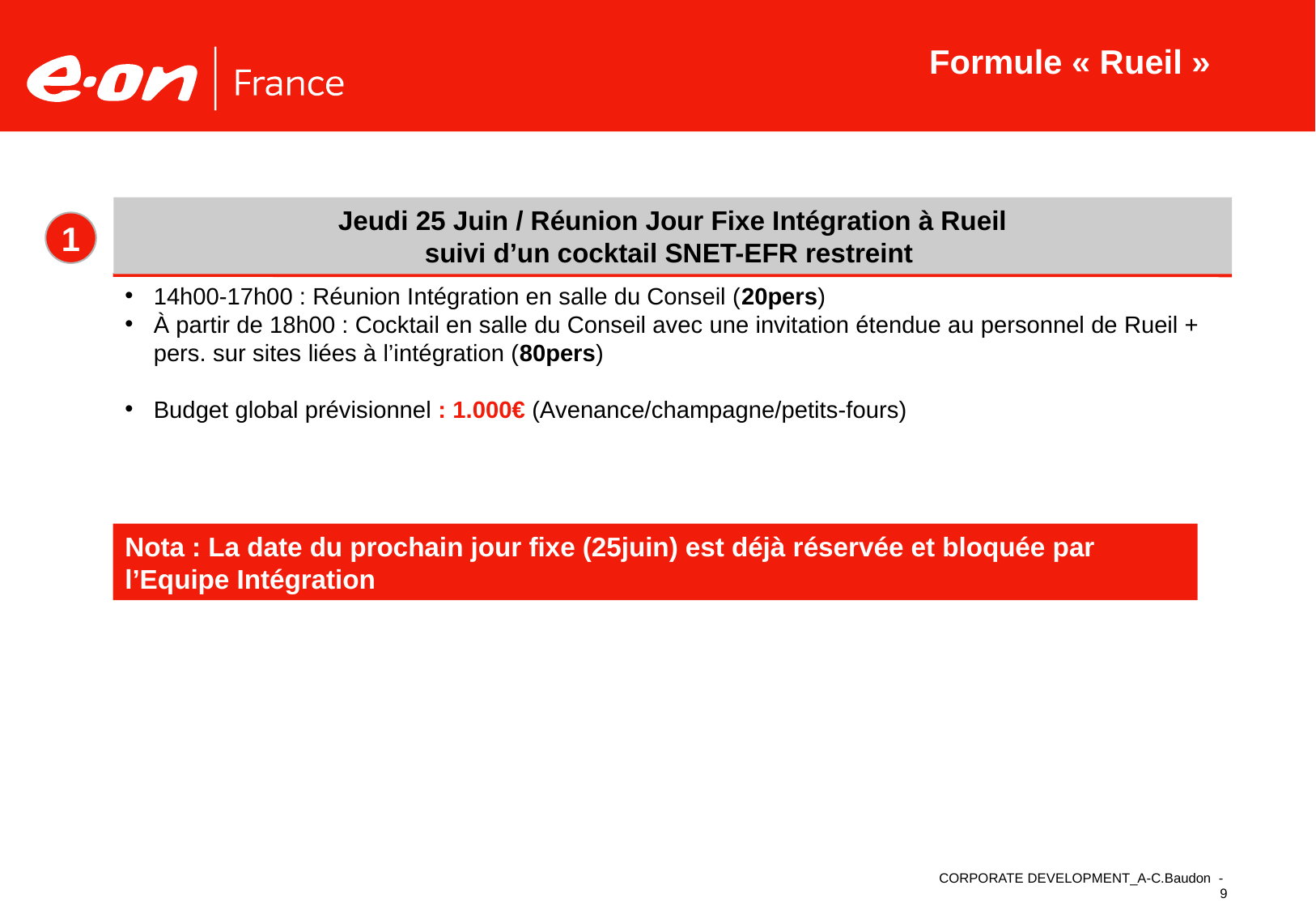

Formule « Rueil »

Jeudi 25 Juin / Réunion Jour Fixe Intégration à Rueil
suivi d’un cocktail SNET-EFR restreint
1
14h00-17h00 : Réunion Intégration en salle du Conseil (20pers)
À partir de 18h00 : Cocktail en salle du Conseil avec une invitation étendue au personnel de Rueil + pers. sur sites liées à l’intégration (80pers)

Budget global prévisionnel : 1.000€ (Avenance/champagne/petits-fours)
Nota : La date du prochain jour fixe (25juin) est déjà réservée et bloquée par l’Equipe Intégration